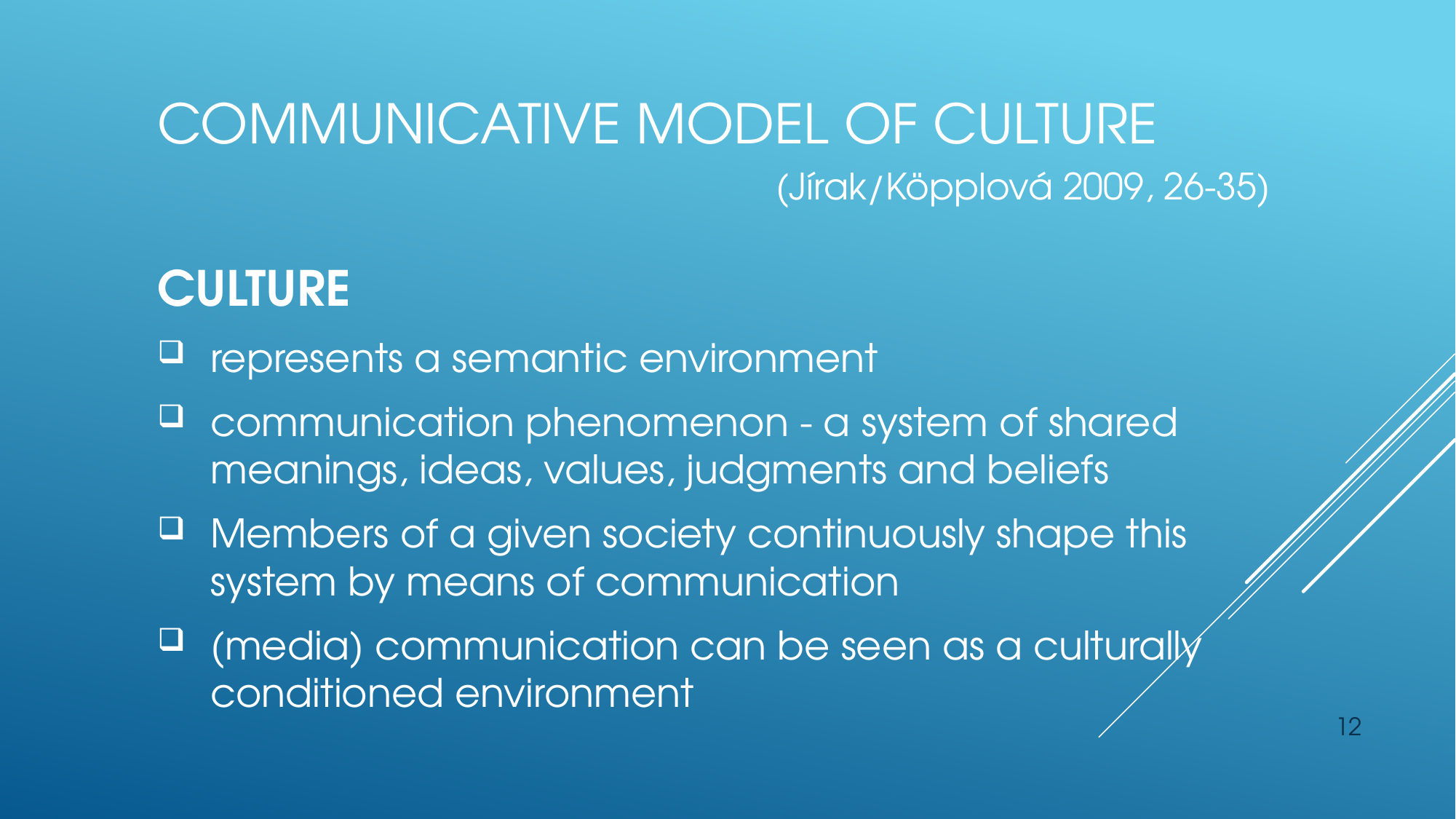

# Communicative model of CULTURE
(Jírak/Köpplová 2009, 26-35)
CULTURE
represents a semantic environment
communication phenomenon - a system of shared meanings, ideas, values, judgments and beliefs
Members of a given society continuously shape this system by means of communication
(media) communication can be seen as a culturally conditioned environment

12